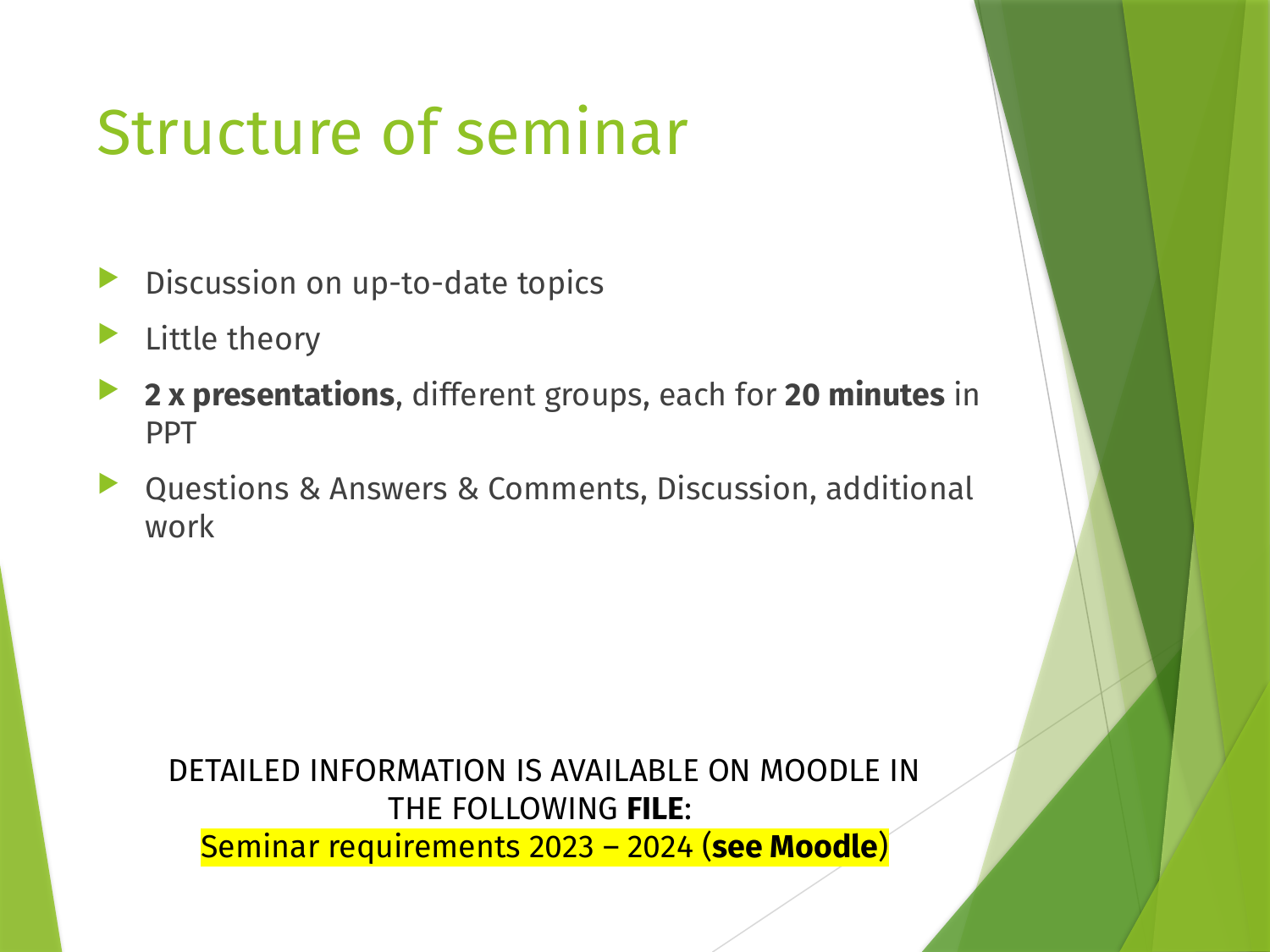

# Structure of seminar
Discussion on up-to-date topics
Little theory
2 x presentations, different groups, each for 20 minutes in PPT
Questions & Answers & Comments, Discussion, additional work

DETAILED INFORMATION IS AVAILABLE ON MOODLE IN THE FOLLOWING FILE:
Seminar requirements 2023 – 2024 (see Moodle)